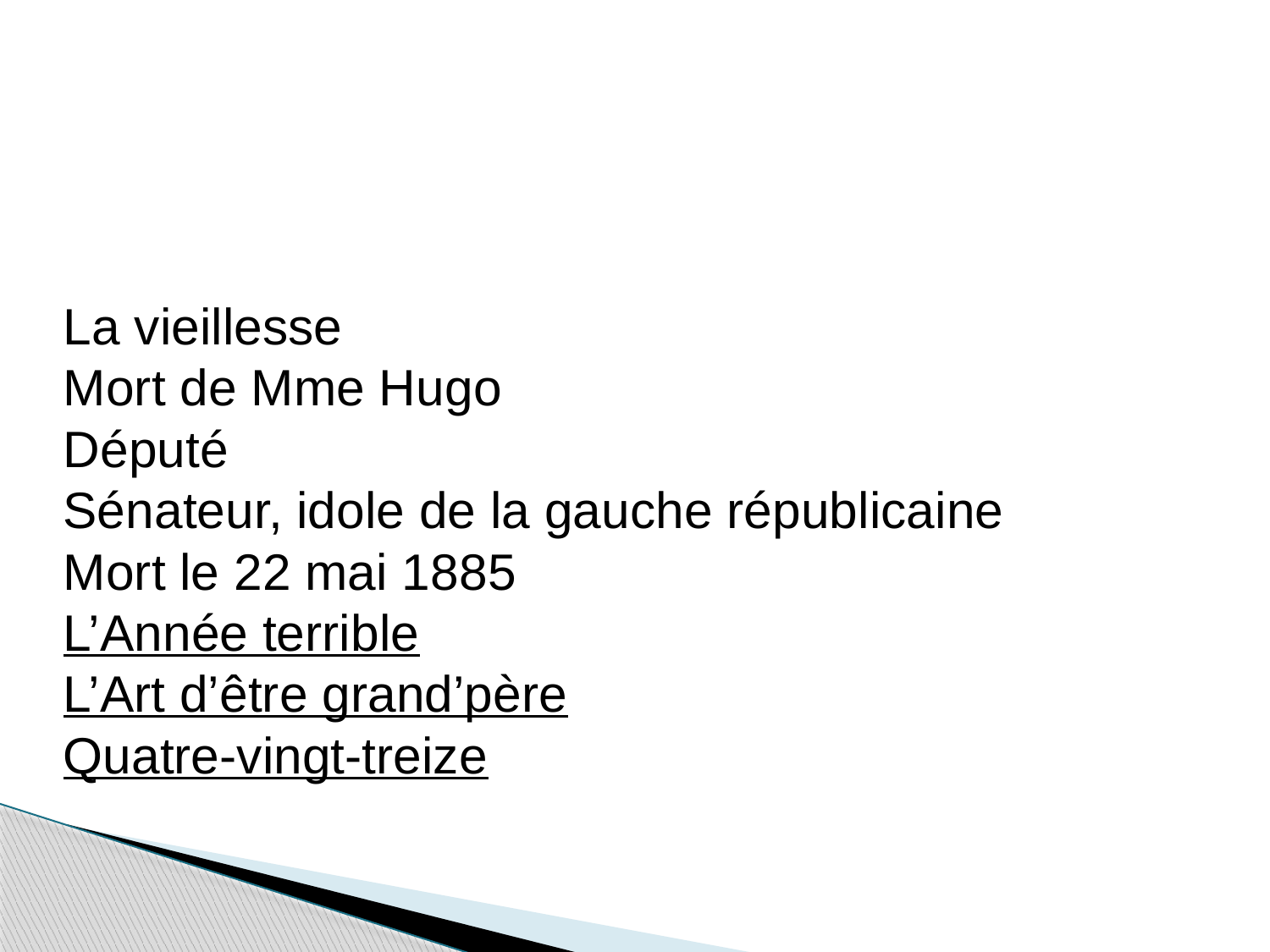

La vieillesse
Mort de Mme Hugo
Député
Sénateur, idole de la gauche républicaine
Mort le 22 mai 1885
L’Année terrible
L’Art d’être grand’père
Quatre-vingt-treize